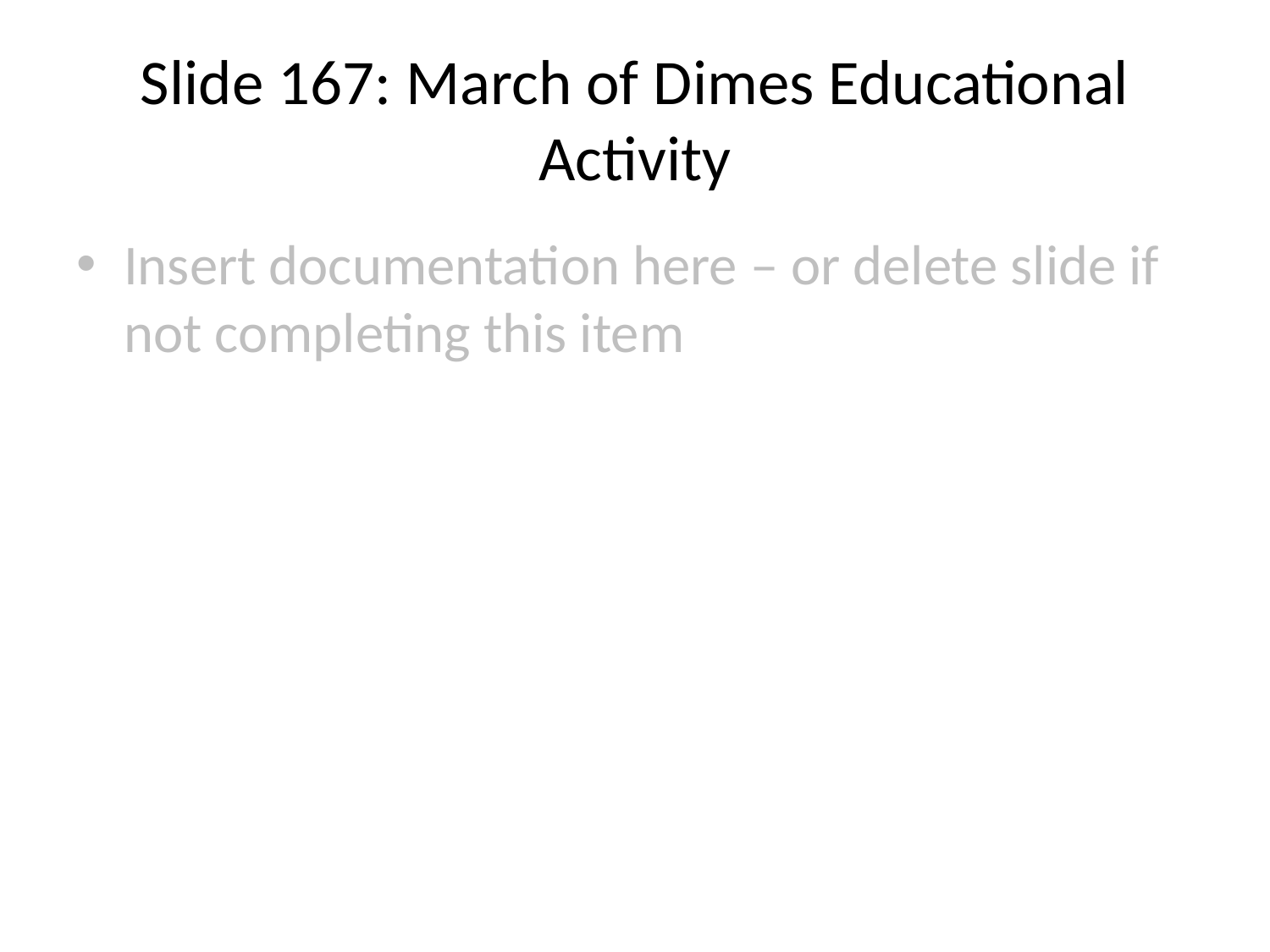

# Slide 167: March of Dimes Educational Activity
Insert documentation here – or delete slide if not completing this item